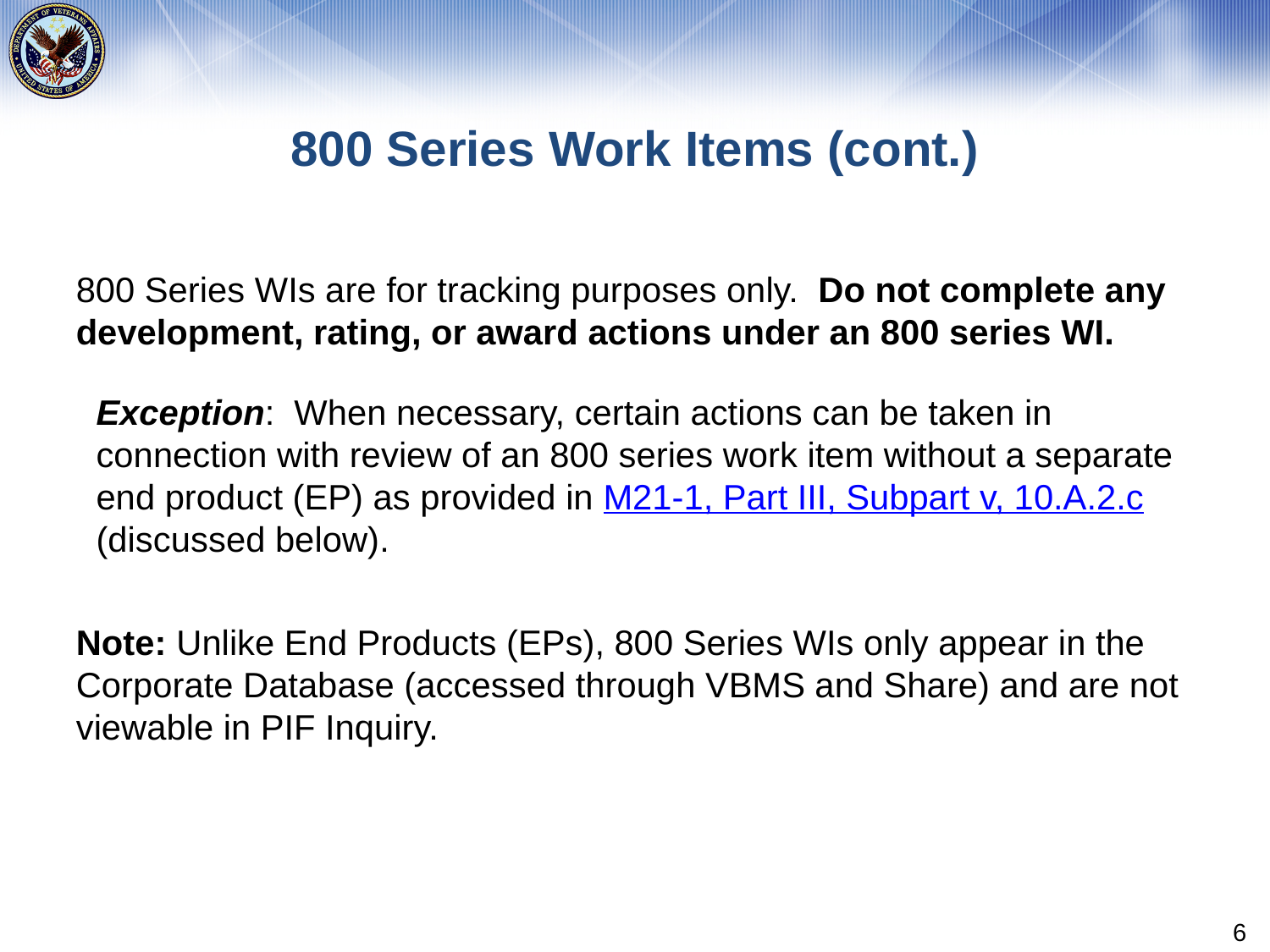

# 800 Series Work Items (cont.)
800 Series WIs are for tracking purposes only.  Do not complete any development, rating, or award actions under an 800 series WI.

Exception:  When necessary, certain actions can be taken in connection with review of an 800 series work item without a separate end product (EP) as provided in M21-1, Part III, Subpart v, 10.A.2.c (discussed below).

Note: Unlike End Products (EPs), 800 Series WIs only appear in the Corporate Database (accessed through VBMS and Share) and are not viewable in PIF Inquiry.

6